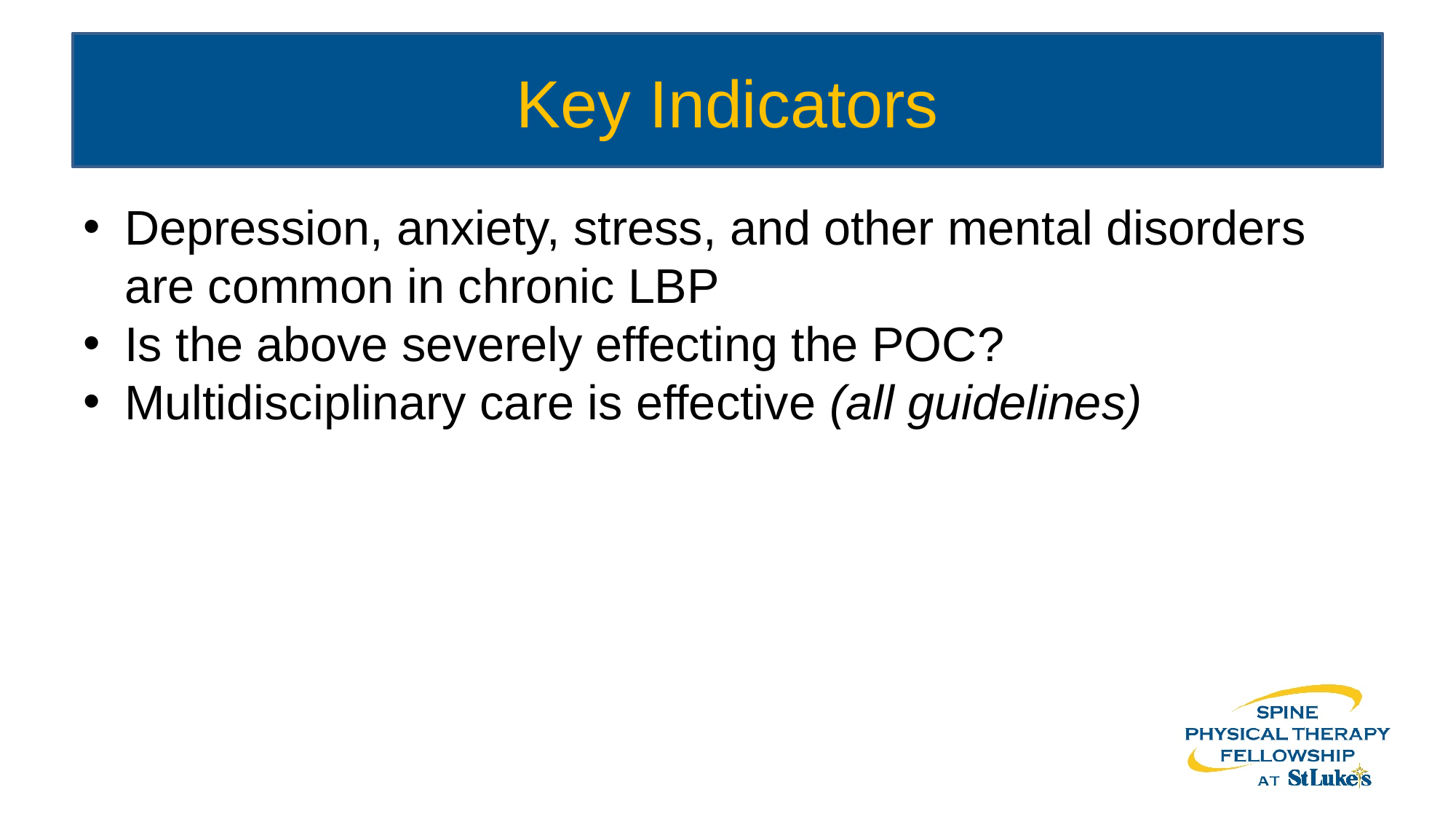

# Key Indicators
Depression, anxiety, stress, and other mental disorders are common in chronic LBP
Is the above severely effecting the POC?
Multidisciplinary care is effective (all guidelines)